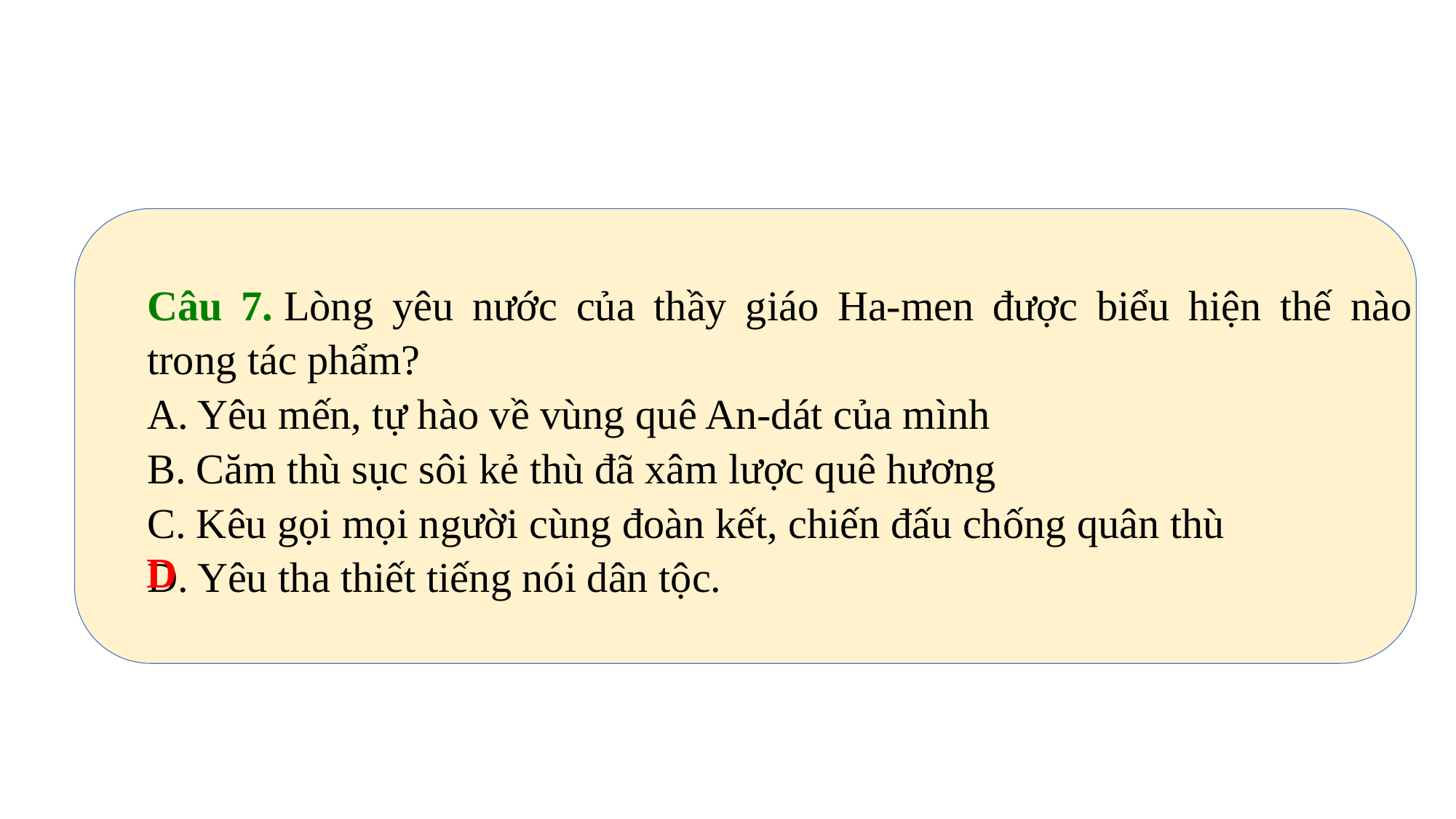

Câu 7. Lòng yêu nước của thầy giáo Ha-men được biểu hiện thế nào trong tác phẩm?
A. Yêu mến, tự hào về vùng quê An-dát của mình
B. Căm thù sục sôi kẻ thù đã xâm lược quê hương
C. Kêu gọi mọi người cùng đoàn kết, chiến đấu chống quân thù
D. Yêu tha thiết tiếng nói dân tộc.
D